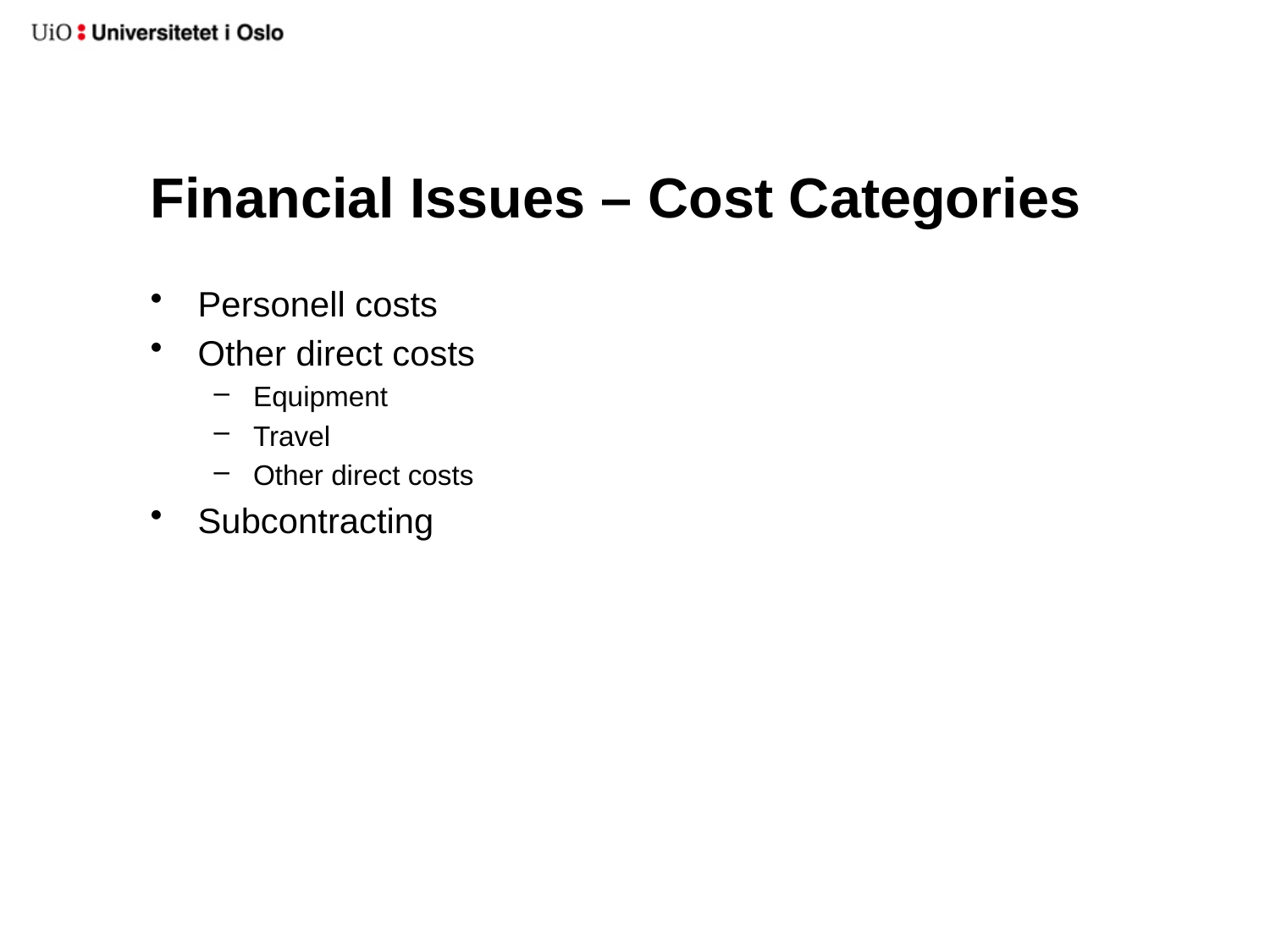

# Financial Issues – Cost Categories
Personell costs
Other direct costs
Equipment
Travel
Other direct costs
Subcontracting